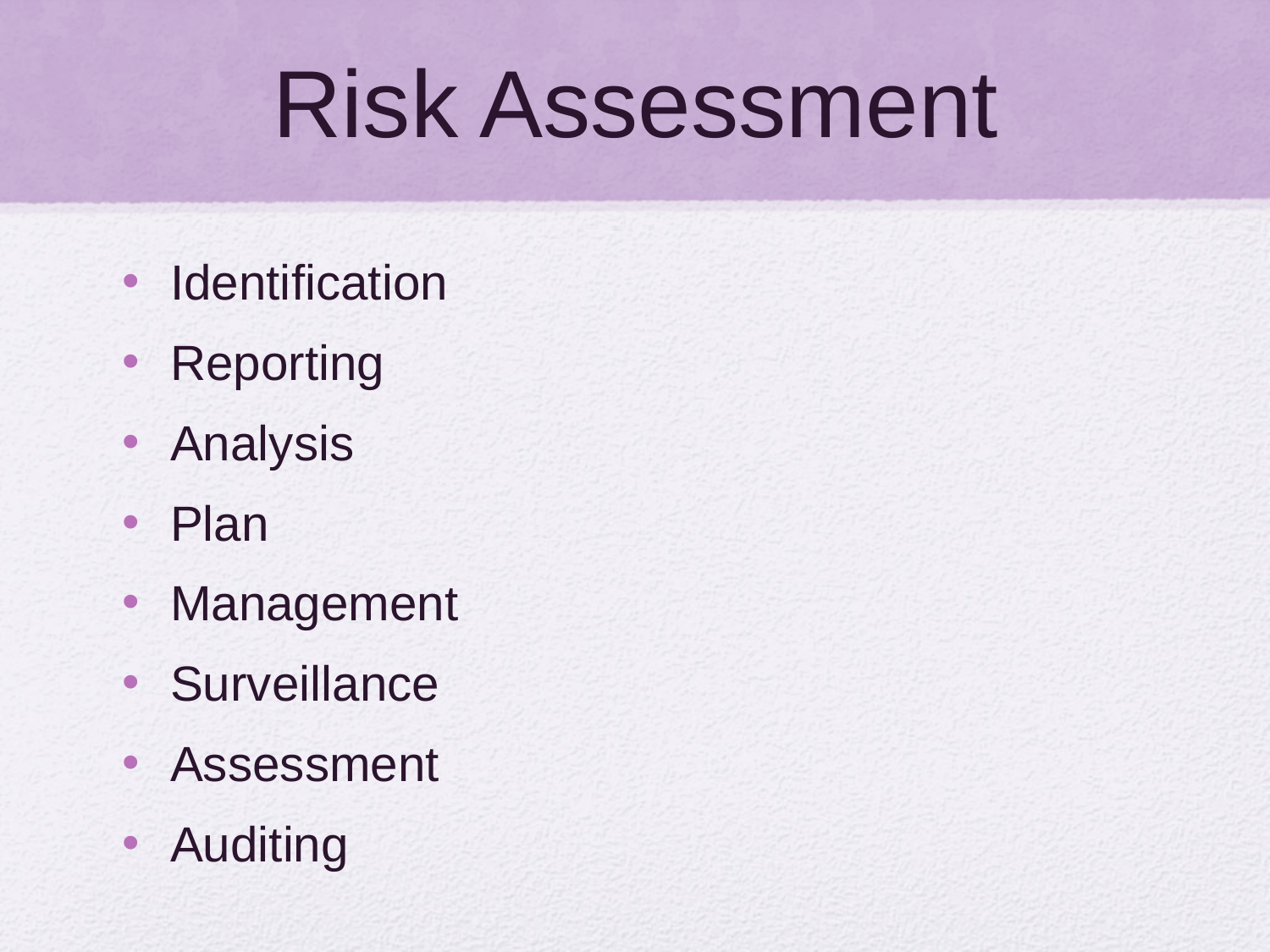

# Risk Assessment
Identification
Reporting
Analysis
Plan
Management
Surveillance
Assessment
Auditing